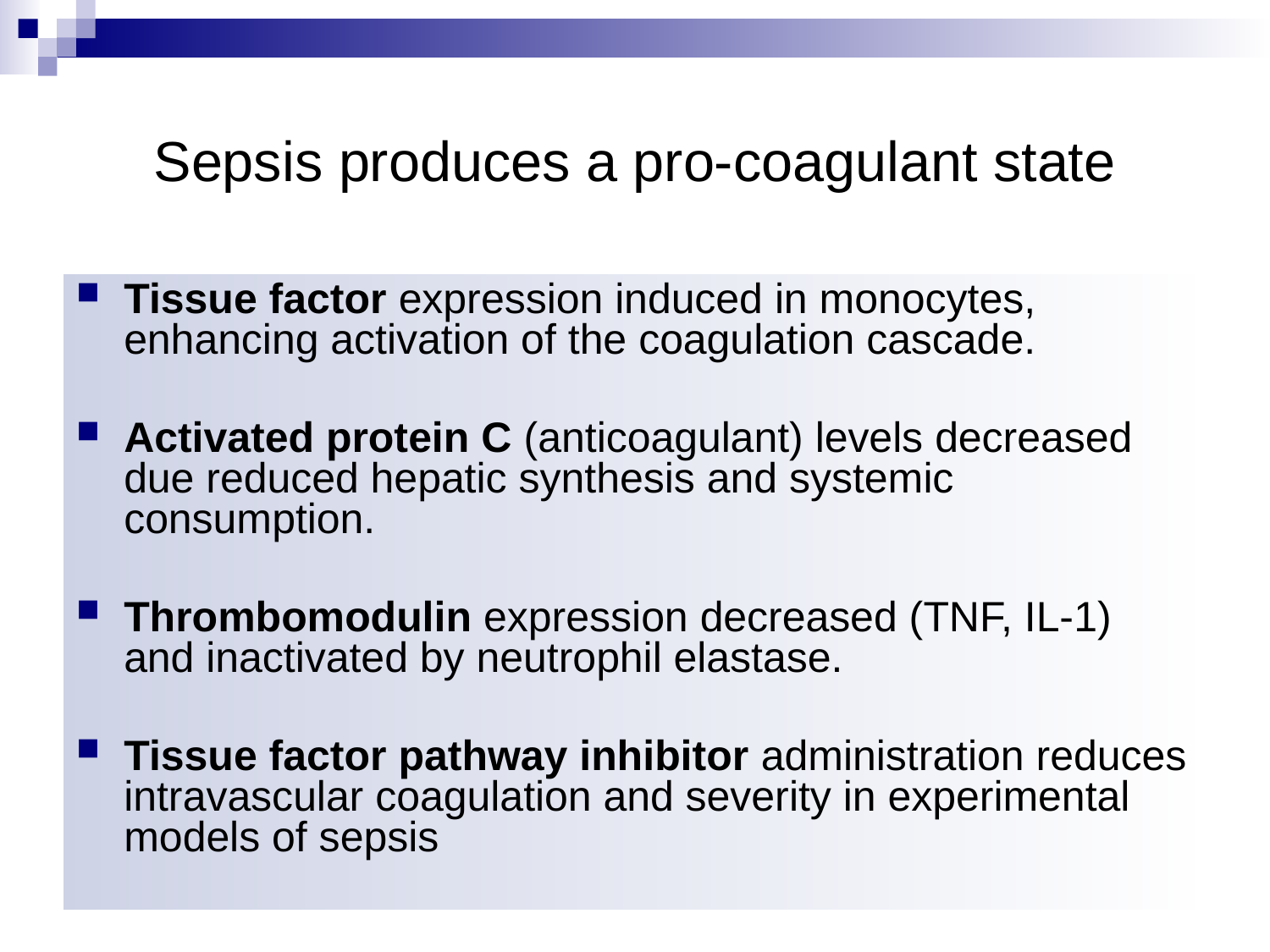

# Sepsis produces a pro-coagulant state
Tissue factor expression induced in monocytes, enhancing activation of the coagulation cascade.

Activated protein C (anticoagulant) levels decreased due reduced hepatic synthesis and systemic consumption.

Thrombomodulin expression decreased (TNF, IL-1) and inactivated by neutrophil elastase.

Tissue factor pathway inhibitor administration reduces intravascular coagulation and severity in experimental models of sepsis